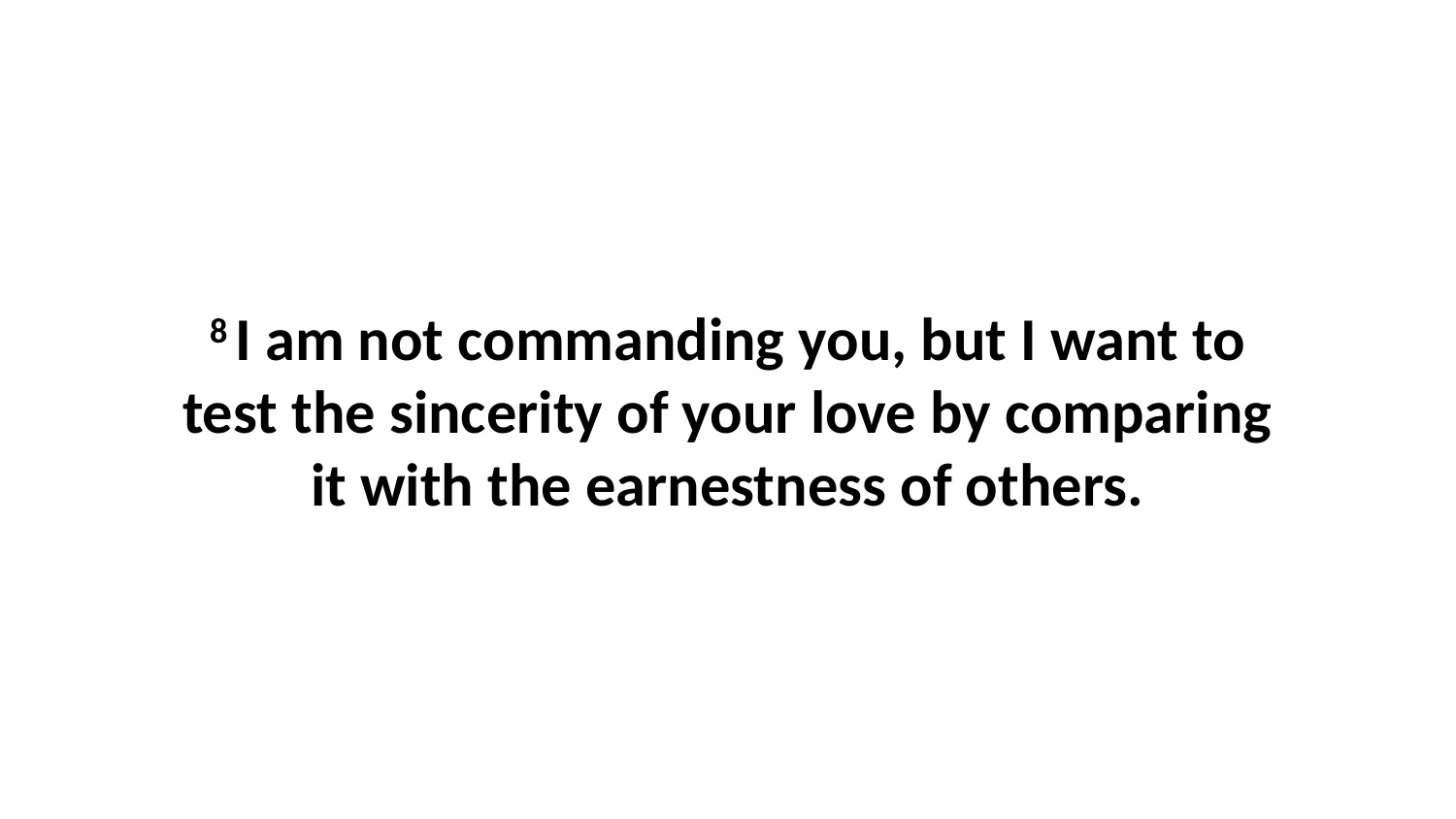

8 I am not commanding you, but I want to test the sincerity of your love by comparing it with the earnestness of others.